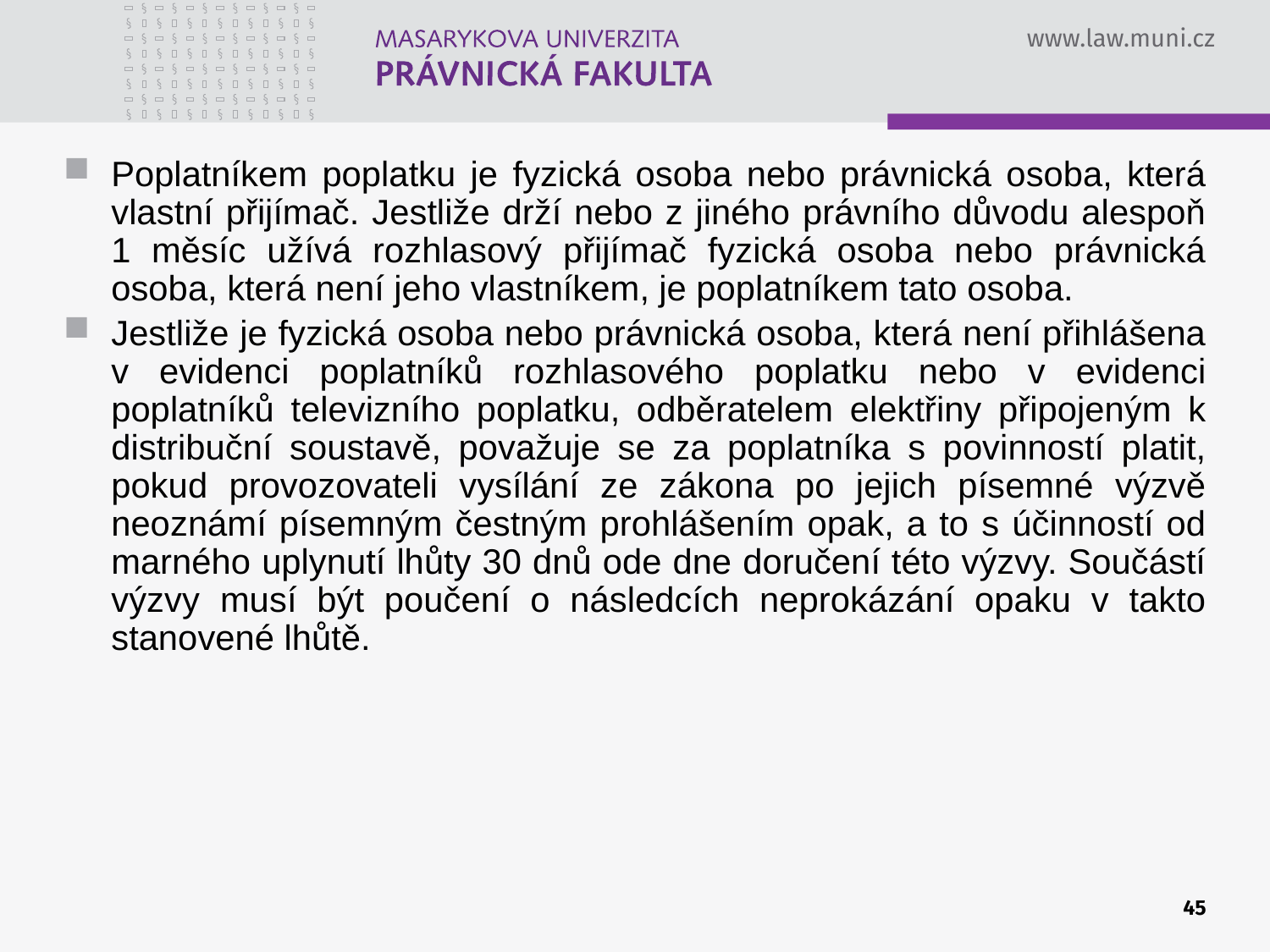

Poplatníkem poplatku je fyzická osoba nebo právnická osoba, která vlastní přijímač. Jestliže drží nebo z jiného právního důvodu alespoň 1 měsíc užívá rozhlasový přijímač fyzická osoba nebo právnická osoba, která není jeho vlastníkem, je poplatníkem tato osoba.
Jestliže je fyzická osoba nebo právnická osoba, která není přihlášena v evidenci poplatníků rozhlasového poplatku nebo v evidenci poplatníků televizního poplatku, odběratelem elektřiny připojeným k distribuční soustavě, považuje se za poplatníka s povinností platit, pokud provozovateli vysílání ze zákona po jejich písemné výzvě neoznámí písemným čestným prohlášením opak, a to s účinností od marného uplynutí lhůty 30 dnů ode dne doručení této výzvy. Součástí výzvy musí být poučení o následcích neprokázání opaku v takto stanovené lhůtě.
45